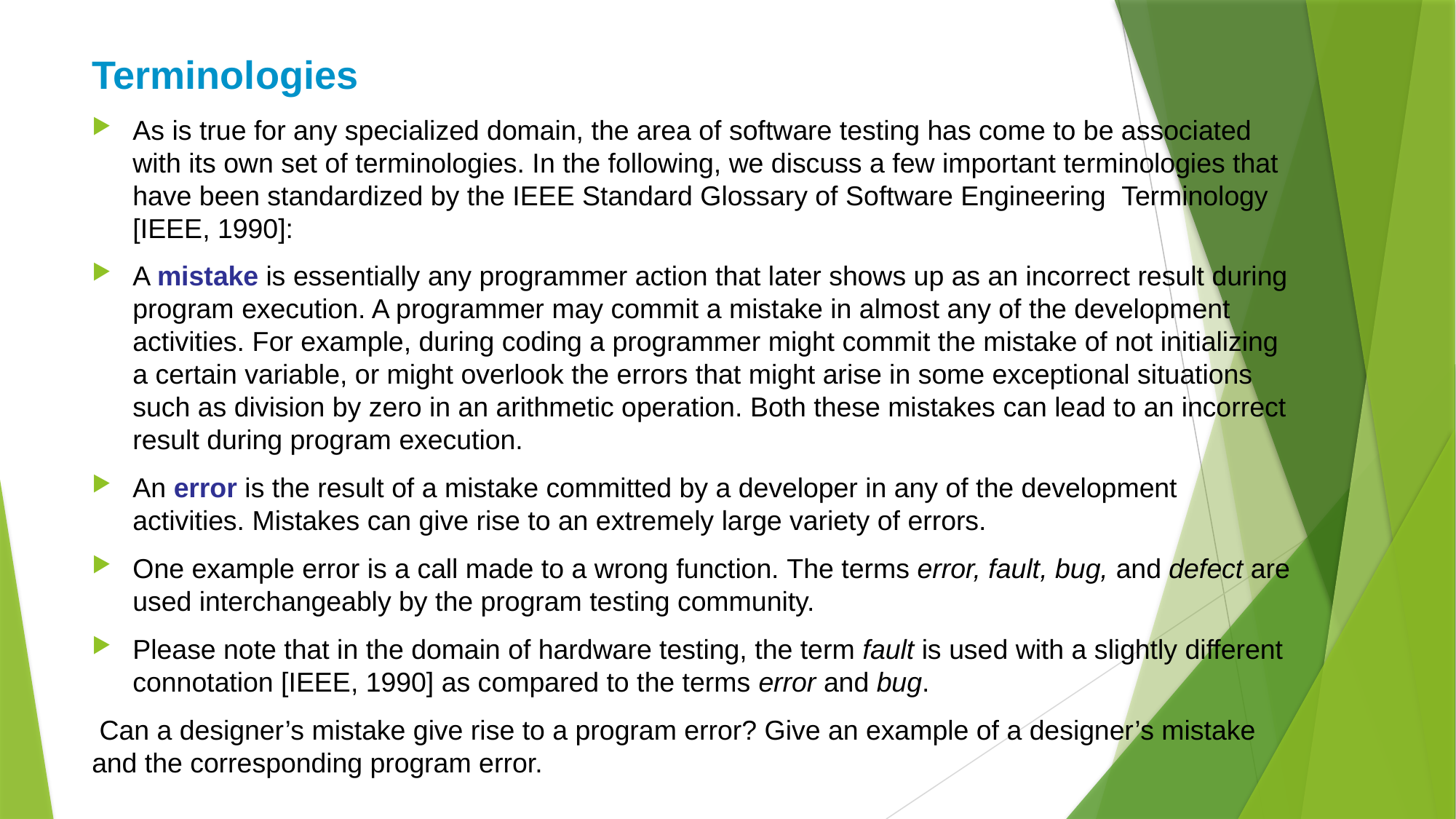

Terminologies
As is true for any specialized domain, the area of software testing has come to be associated with its own set of terminologies. In the following, we discuss a few important terminologies that have been standardized by the IEEE Standard Glossary of Software Engineering  Terminology [IEEE, 1990]:
A mistake is essentially any programmer action that later shows up as an incorrect result during program execution. A programmer may commit a mistake in almost any of the development activities. For example, during coding a programmer might commit the mistake of not initializing a certain variable, or might overlook the errors that might arise in some exceptional situations such as division by zero in an arithmetic operation. Both these mistakes can lead to an incorrect result during program execution.
An error is the result of a mistake committed by a developer in any of the development activities. Mistakes can give rise to an extremely large variety of errors.
One example error is a call made to a wrong function. The terms error, fault, bug, and defect are used interchangeably by the program testing community.
Please note that in the domain of hardware testing, the term fault is used with a slightly different connotation [IEEE, 1990] as compared to the terms error and bug.
 Can a designer’s mistake give rise to a program error? Give an example of a designer’s mistake and the corresponding program error.